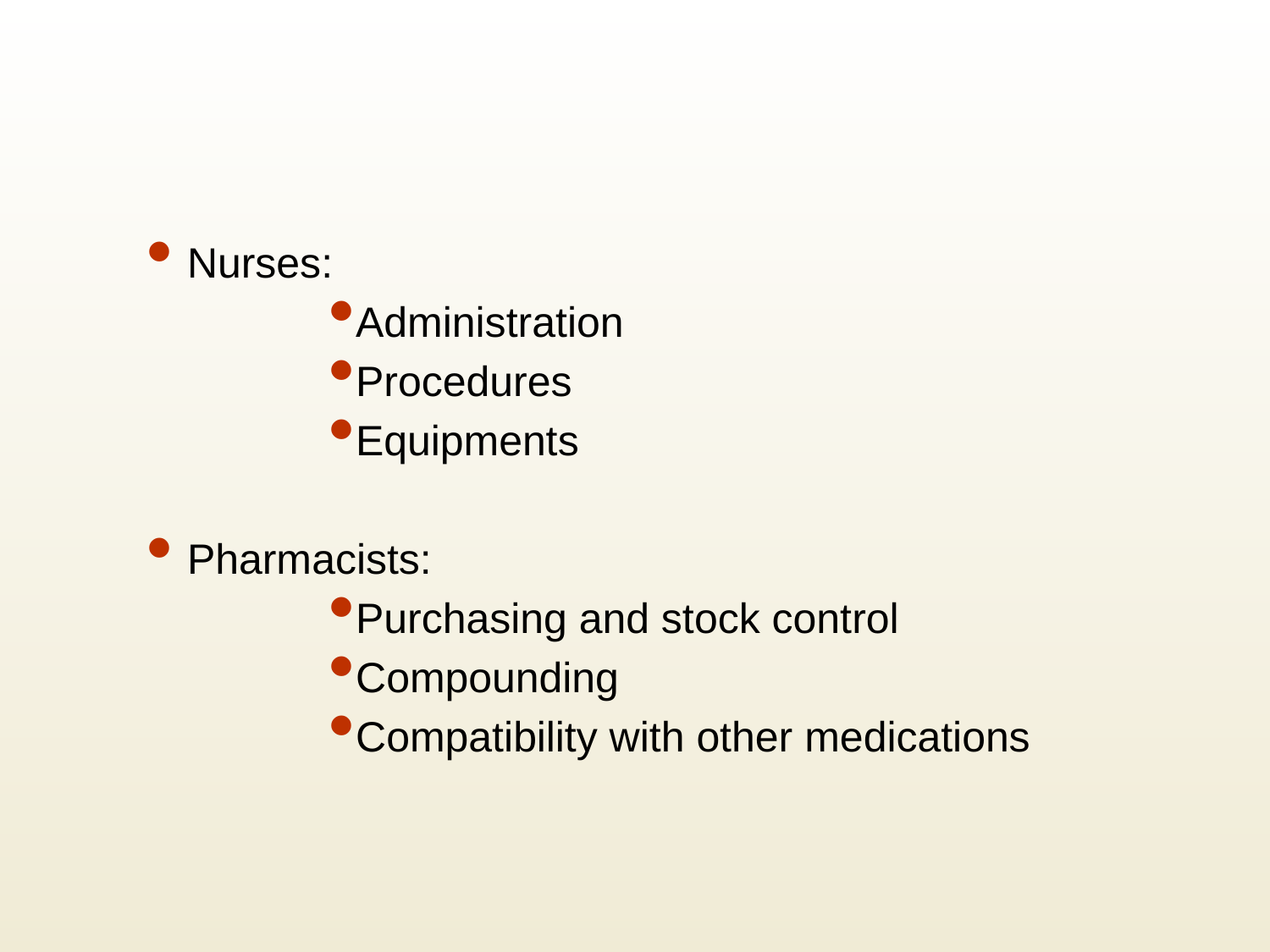

#
Nurses:
Administration
Procedures
Equipments

Pharmacists:
Purchasing and stock control
Compounding
Compatibility with other medications